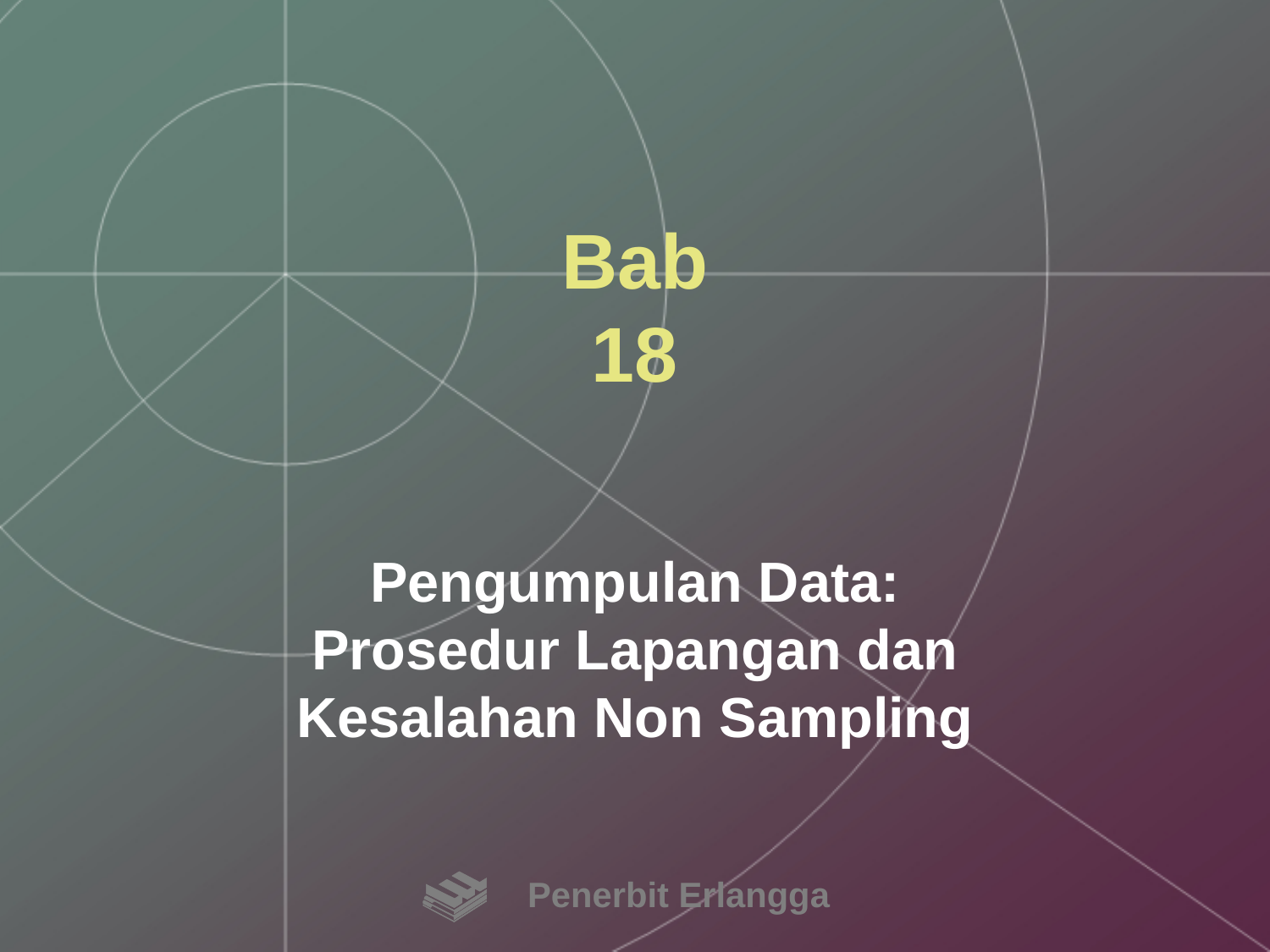

# Bab 18
Pengumpulan Data:
Prosedur Lapangan dan Kesalahan Non Sampling
Penerbit Erlangga